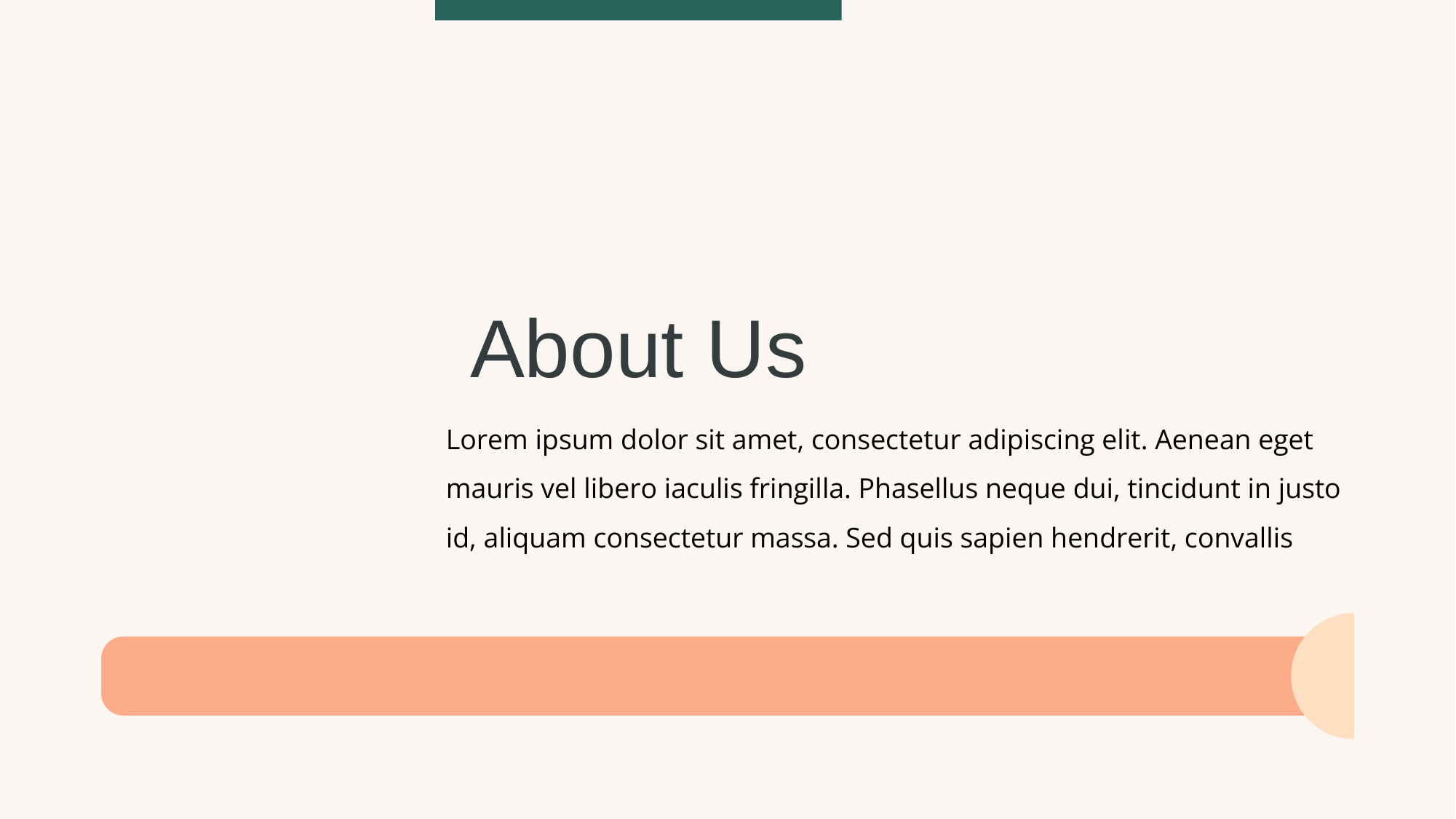

About Us
Lorem ipsum dolor sit amet, consectetur adipiscing elit. Aenean eget mauris vel libero iaculis fringilla. Phasellus neque dui, tincidunt in justo id, aliquam consectetur massa. Sed quis sapien hendrerit, convallis